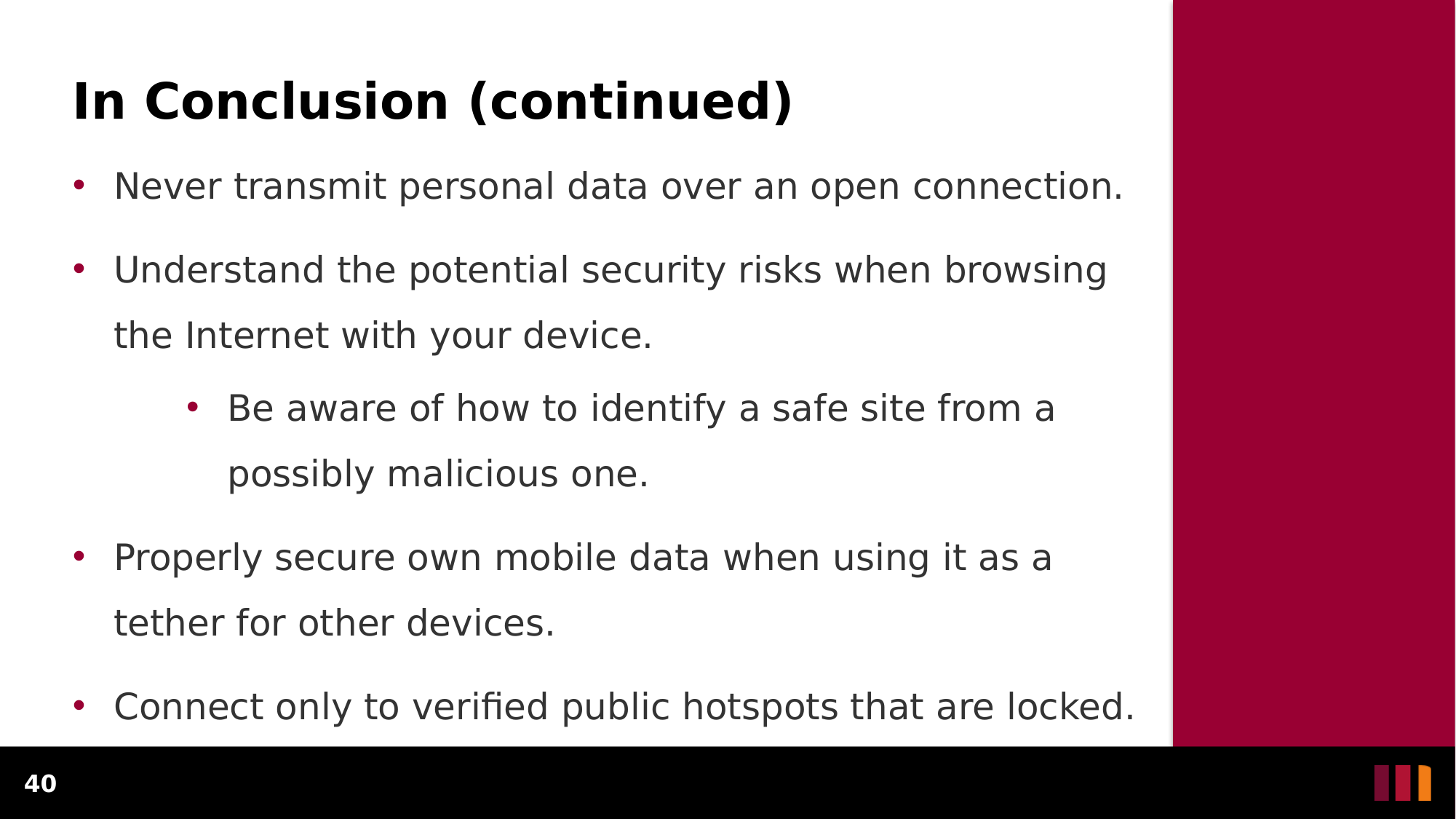

# In Conclusion (continued)
Never transmit personal data over an open connection.
Understand the potential security risks when browsing the Internet with your device.
Be aware of how to identify a safe site from a possibly malicious one.
Properly secure own mobile data when using it as a tether for other devices.
Connect only to verified public hotspots that are locked.
40